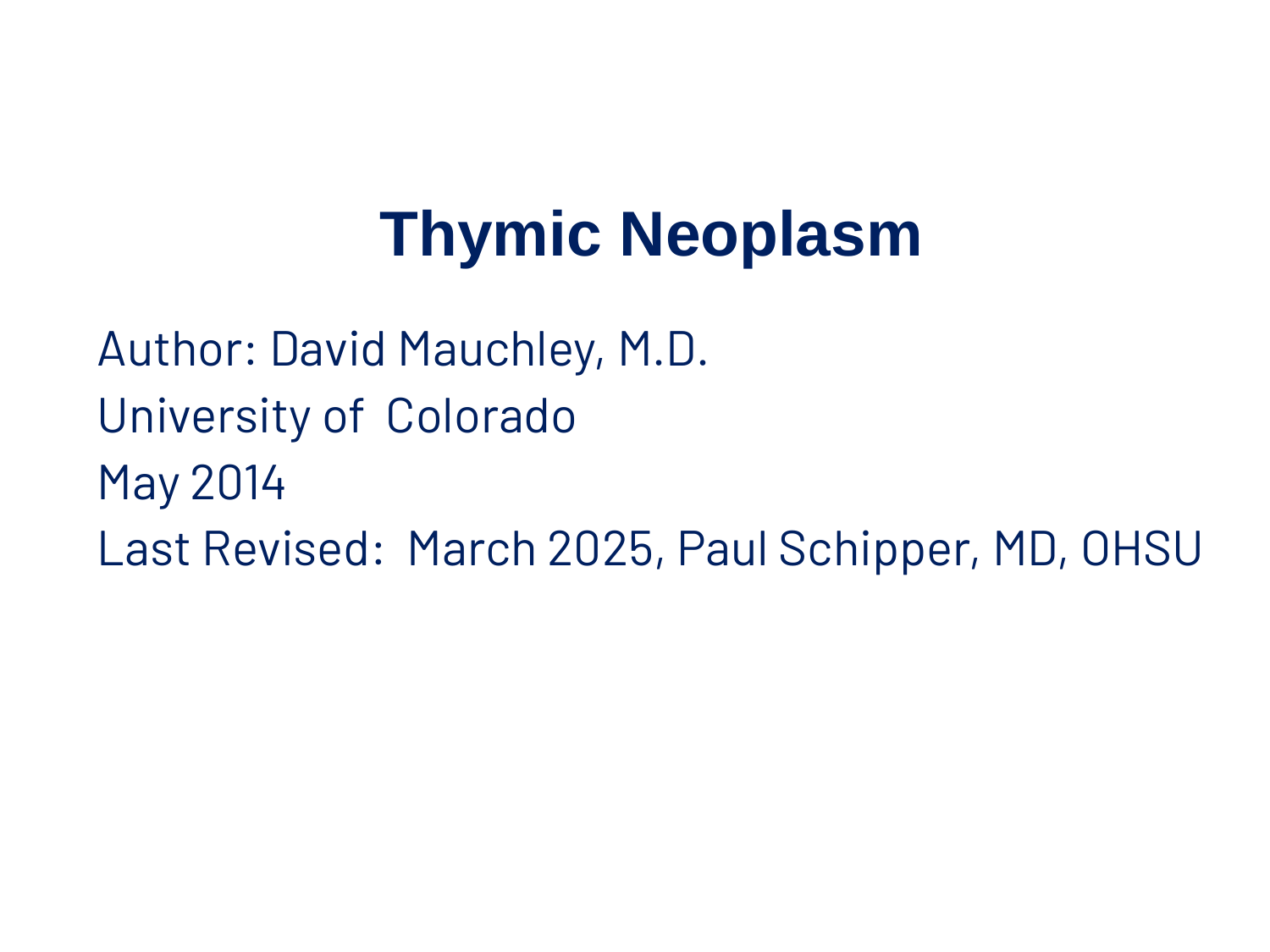

# Thymic Neoplasm
Author: David Mauchley, M.D.
University of  Colorado
May 2014
Last Revised:  March 2025, Paul Schipper, MD, OHSU